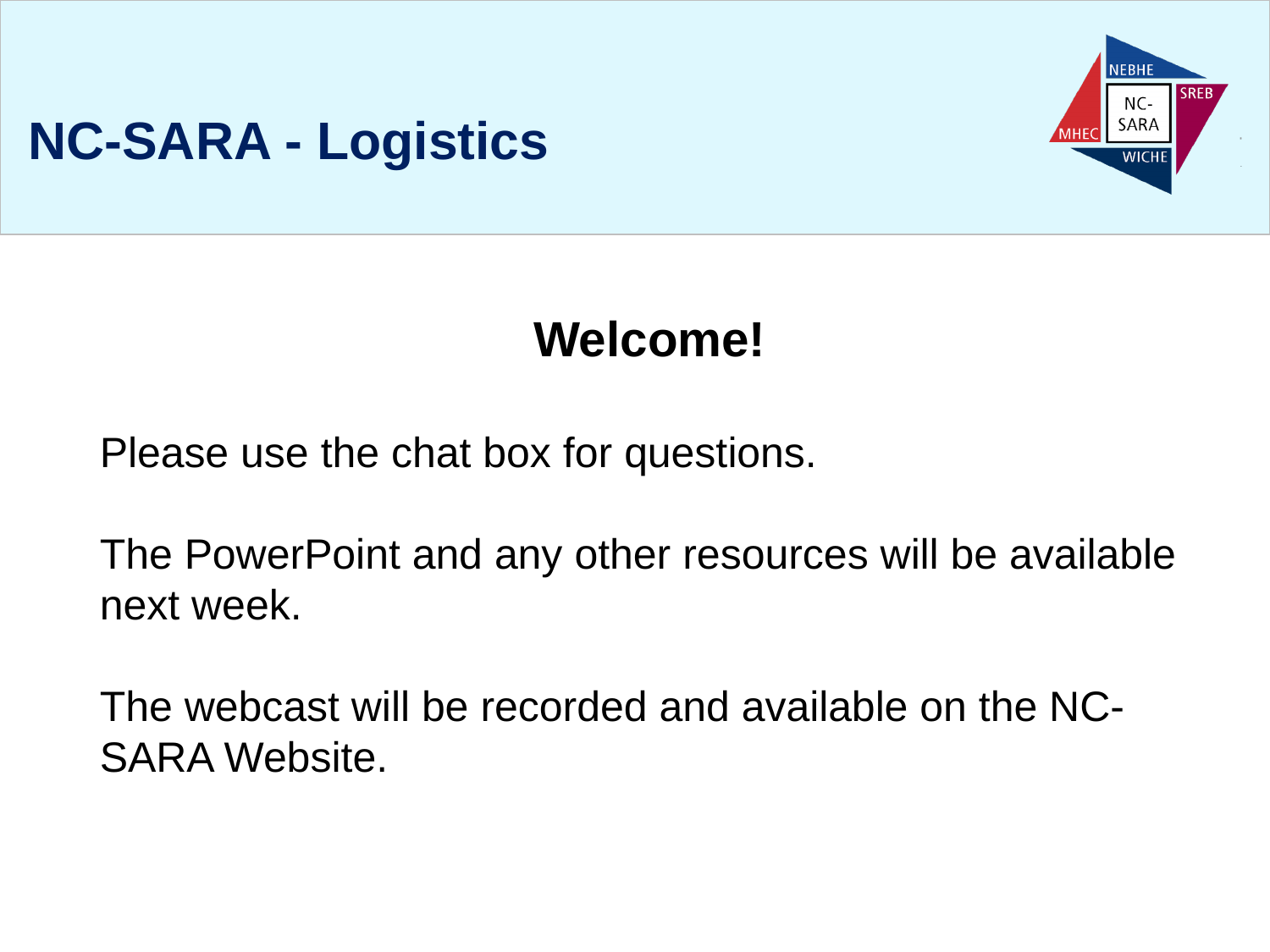

# NC-SARA - Logistics
Welcome!

Please use the chat box for questions.

The PowerPoint and any other resources will be available next week.

The webcast will be recorded and available on the NC-SARA Website.